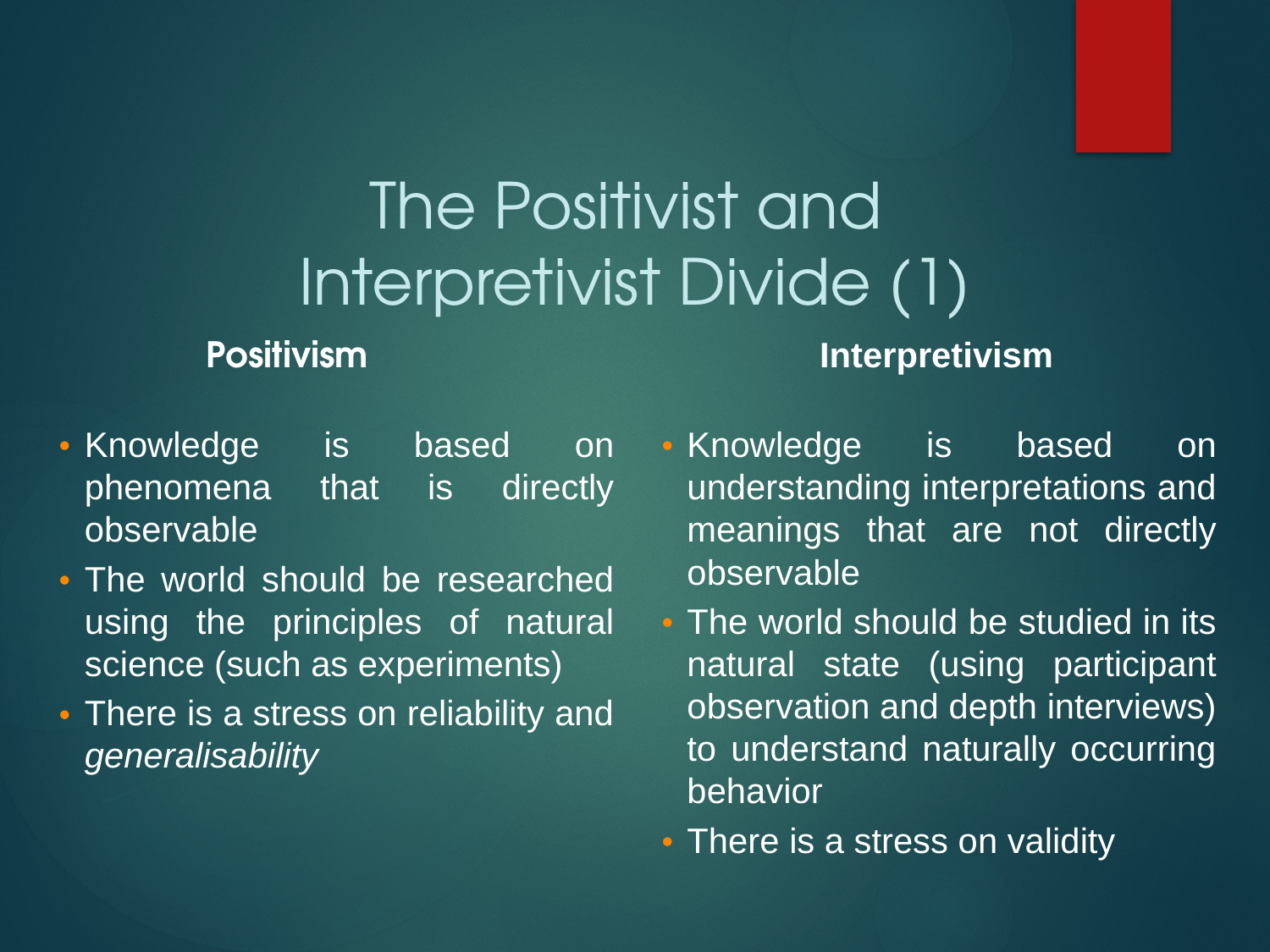

# The Positivist and Interpretivist Divide (1)
Positivism
Interpretivism
Knowledge is based on phenomena that is directly observable
The world should be researched using the principles of natural science (such as experiments)
There is a stress on reliability and generalisability
Knowledge is based on understanding interpretations and meanings that are not directly observable
The world should be studied in its natural state (using participant observation and depth interviews) to understand naturally occurring behavior
There is a stress on validity